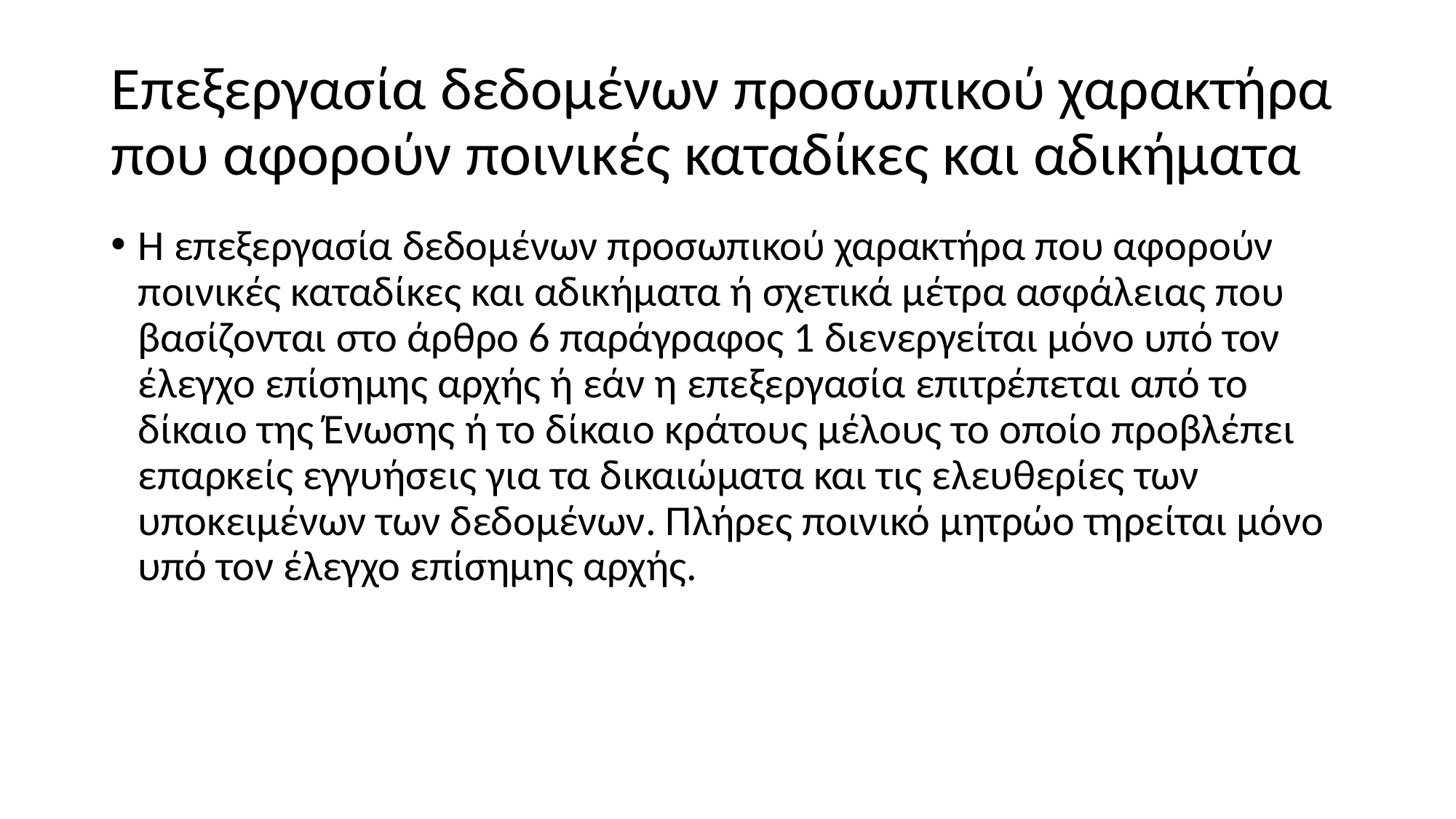

# Επεξεργασία δεδομένων προσωπικού χαρακτήρα που αφορούν ποινικές καταδίκες και αδικήματα
Η επεξεργασία δεδομένων προσωπικού χαρακτήρα που αφορούν ποινικές καταδίκες και αδικήματα ή σχετικά μέτρα ασφάλειας που βασίζονται στο άρθρο 6 παράγραφος 1 διενεργείται μόνο υπό τον έλεγχο επίσημης αρχής ή εάν η επεξεργασία επιτρέπεται από το δίκαιο της Ένωσης ή το δίκαιο κράτους μέλους το οποίο προβλέπει επαρκείς εγγυήσεις για τα δικαιώματα και τις ελευθερίες των υποκειμένων των δεδομένων. Πλήρες ποινικό μητρώο τηρείται μόνο υπό τον έλεγχο επίσημης αρχής.